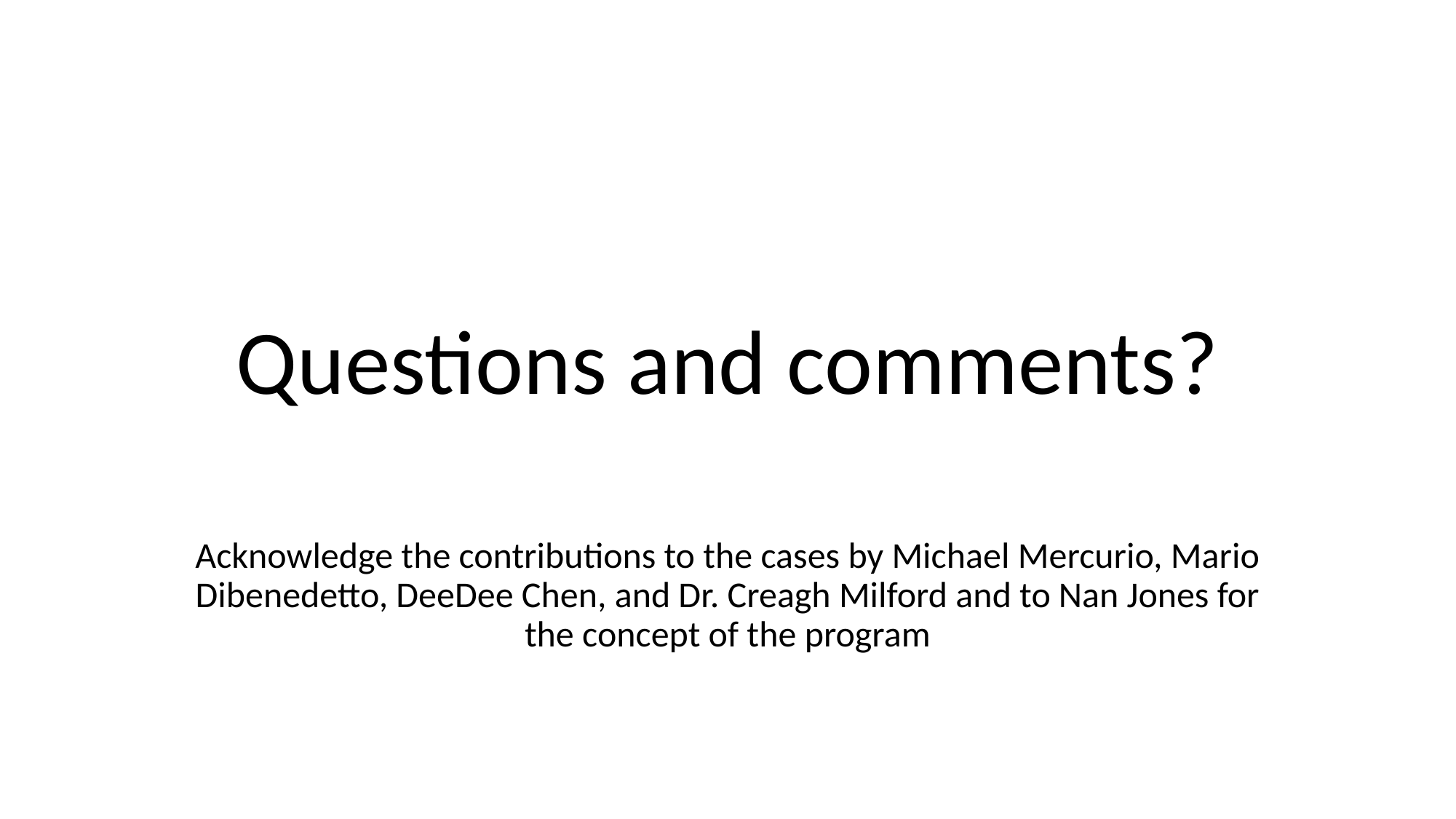

# Questions and comments?
Acknowledge the contributions to the cases by Michael Mercurio, Mario Dibenedetto, DeeDee Chen, and Dr. Creagh Milford and to Nan Jones for the concept of the program